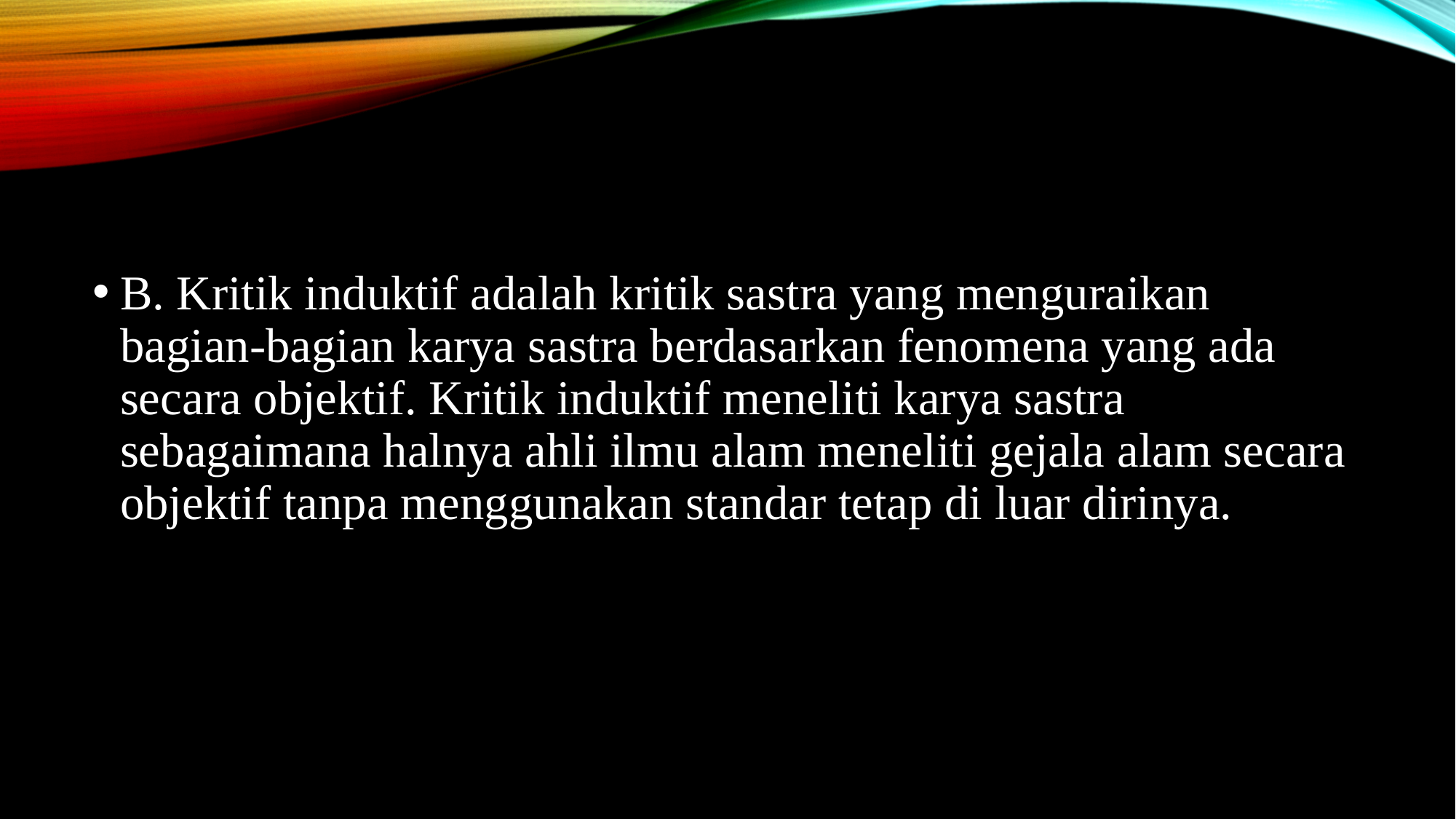

B. Kritik induktif adalah kritik sastra yang menguraikan bagian-bagian karya sastra berdasarkan fenomena yang ada secara objektif. Kritik induktif meneliti karya sastra sebagaimana halnya ahli ilmu alam meneliti gejala alam secara objektif tanpa menggunakan standar tetap di luar dirinya.